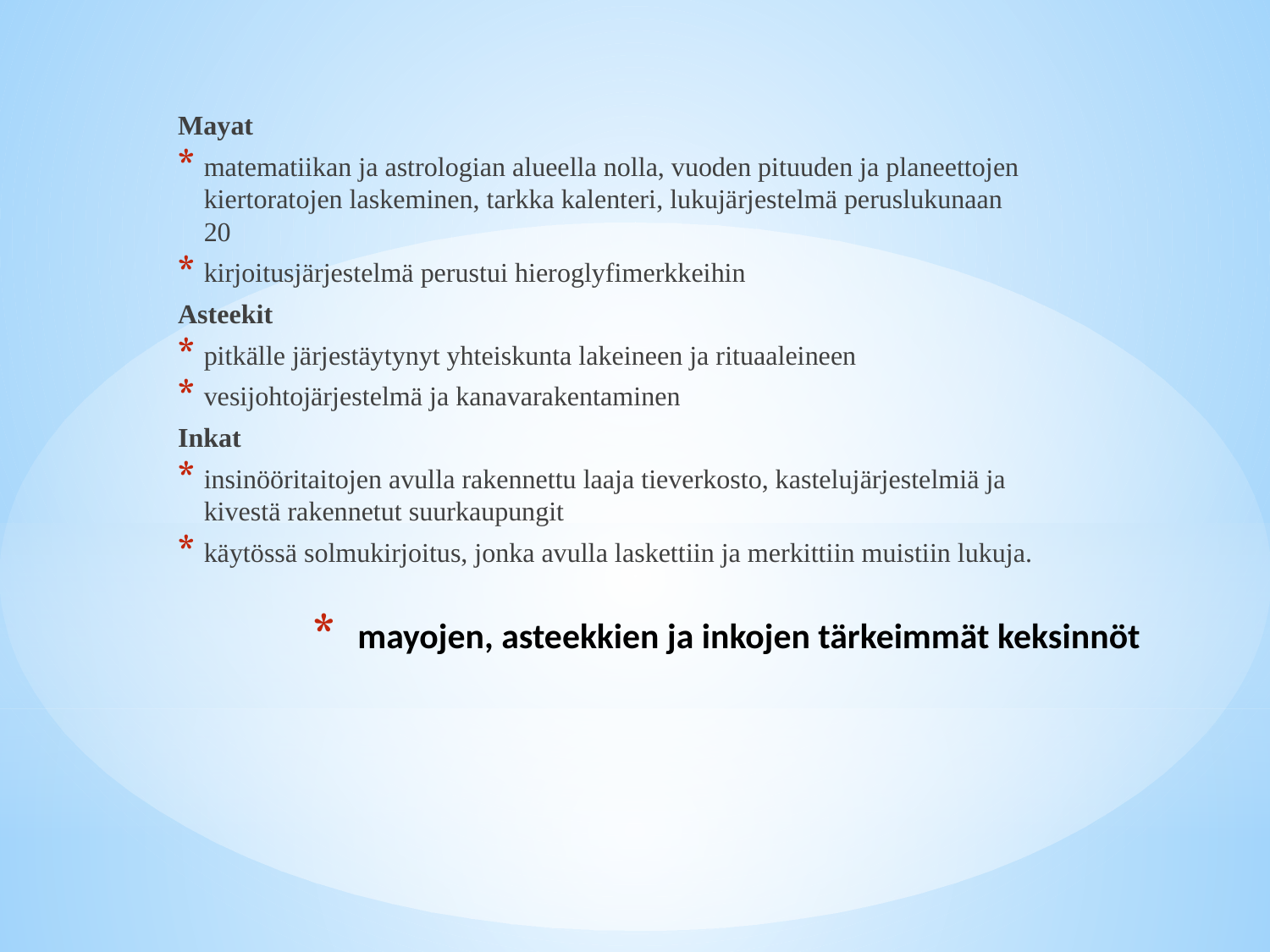

Mayat
matematiikan ja astrologian alueella nolla, vuoden pituuden ja planeettojen kiertoratojen laskeminen, tarkka kalenteri, lukujärjestelmä peruslukunaan 20
kirjoitusjärjestelmä perustui hieroglyfimerkkeihin
Asteekit
pitkälle järjestäytynyt yhteiskunta lakeineen ja rituaaleineen
vesijohtojärjestelmä ja kanavarakentaminen
Inkat
insinööritaitojen avulla rakennettu laaja tieverkosto, kastelujärjestelmiä ja kivestä rakennetut suurkaupungit
käytössä solmukirjoitus, jonka avulla laskettiin ja merkittiin muistiin lukuja.

# mayojen, asteekkien ja inkojen tärkeimmät keksinnöt